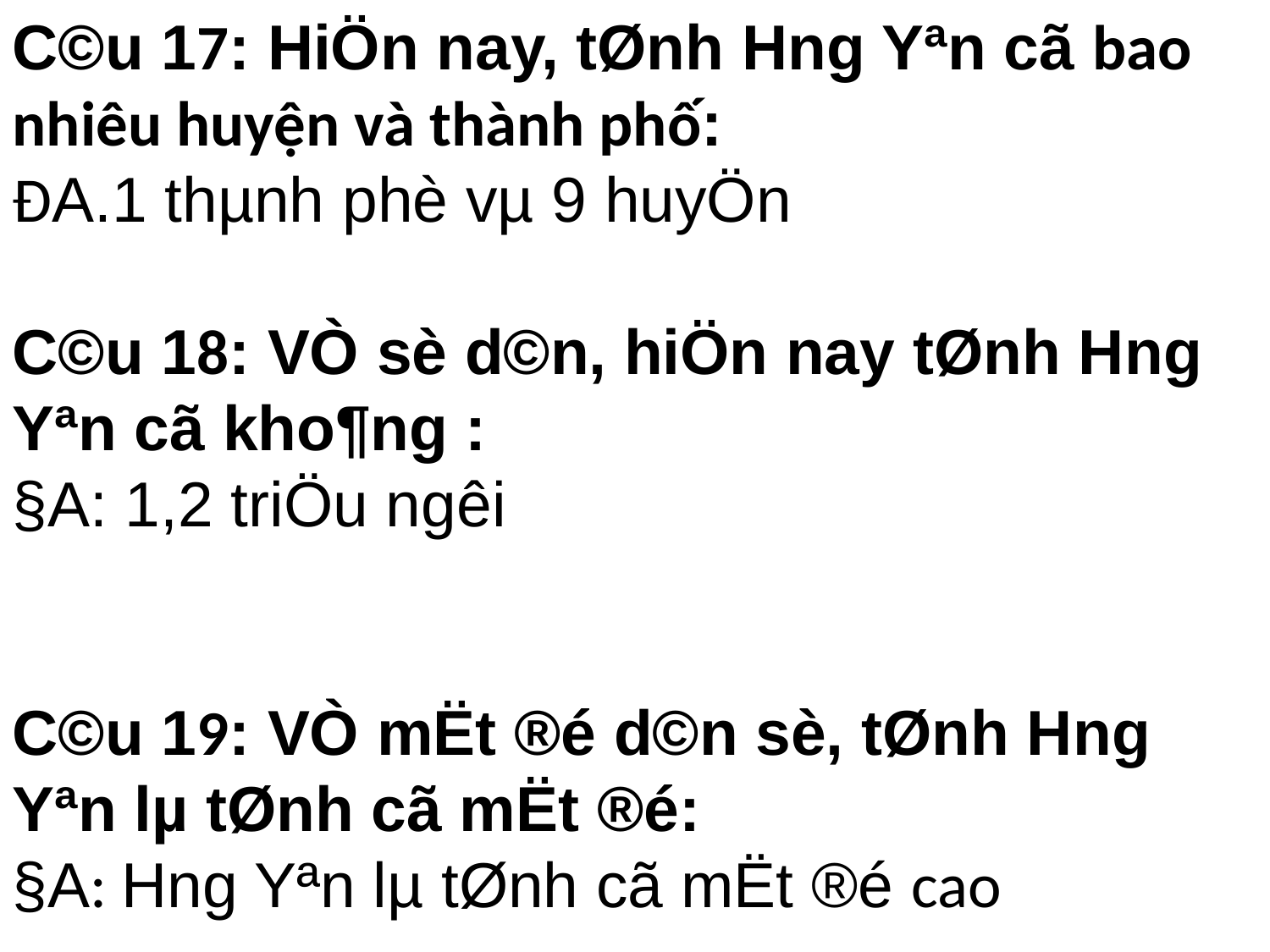

C©u 17: HiÖn nay, tØnh H­ng Yªn cã bao nhiêu huyện và thành phố:
ĐA.1 thµnh phè vµ 9 huyÖn

C©u 18: VÒ sè d©n, hiÖn nay tØnh H­ng Yªn cã kho¶ng :
§A: 1,2 triÖu ng­êi

C©u 19: VÒ mËt ®é d©n sè, tØnh H­ng Yªn lµ tØnh cã mËt ®é:
§A: H­ng Yªn lµ tØnh cã mËt ®é cao